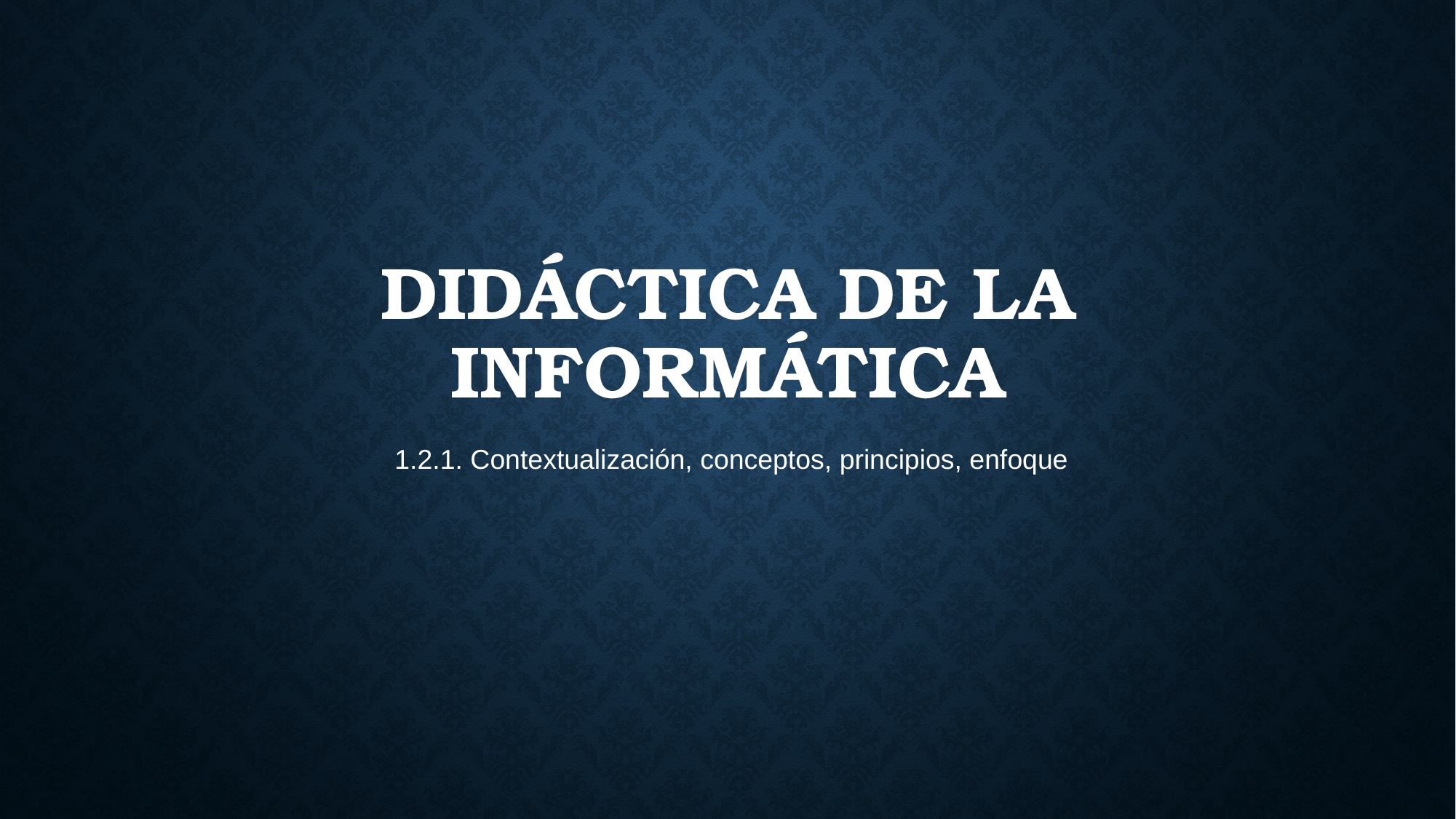

# Didáctica de la informática
 1.2.1. Contextualización, conceptos, principios, enfoque